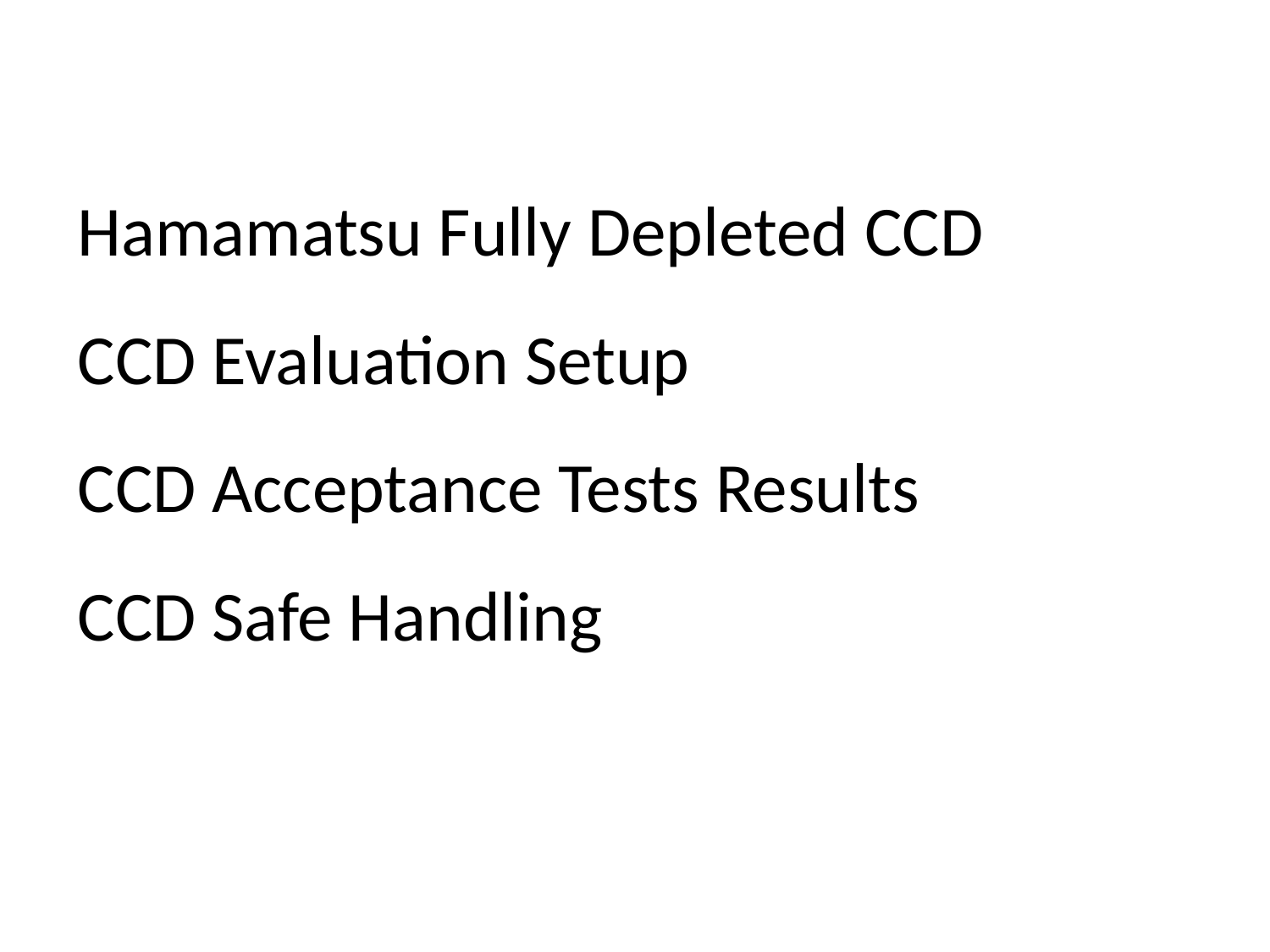

Hamamatsu Fully Depleted CCD

CCD Evaluation Setup

CCD Acceptance Tests Results

CCD Safe Handling